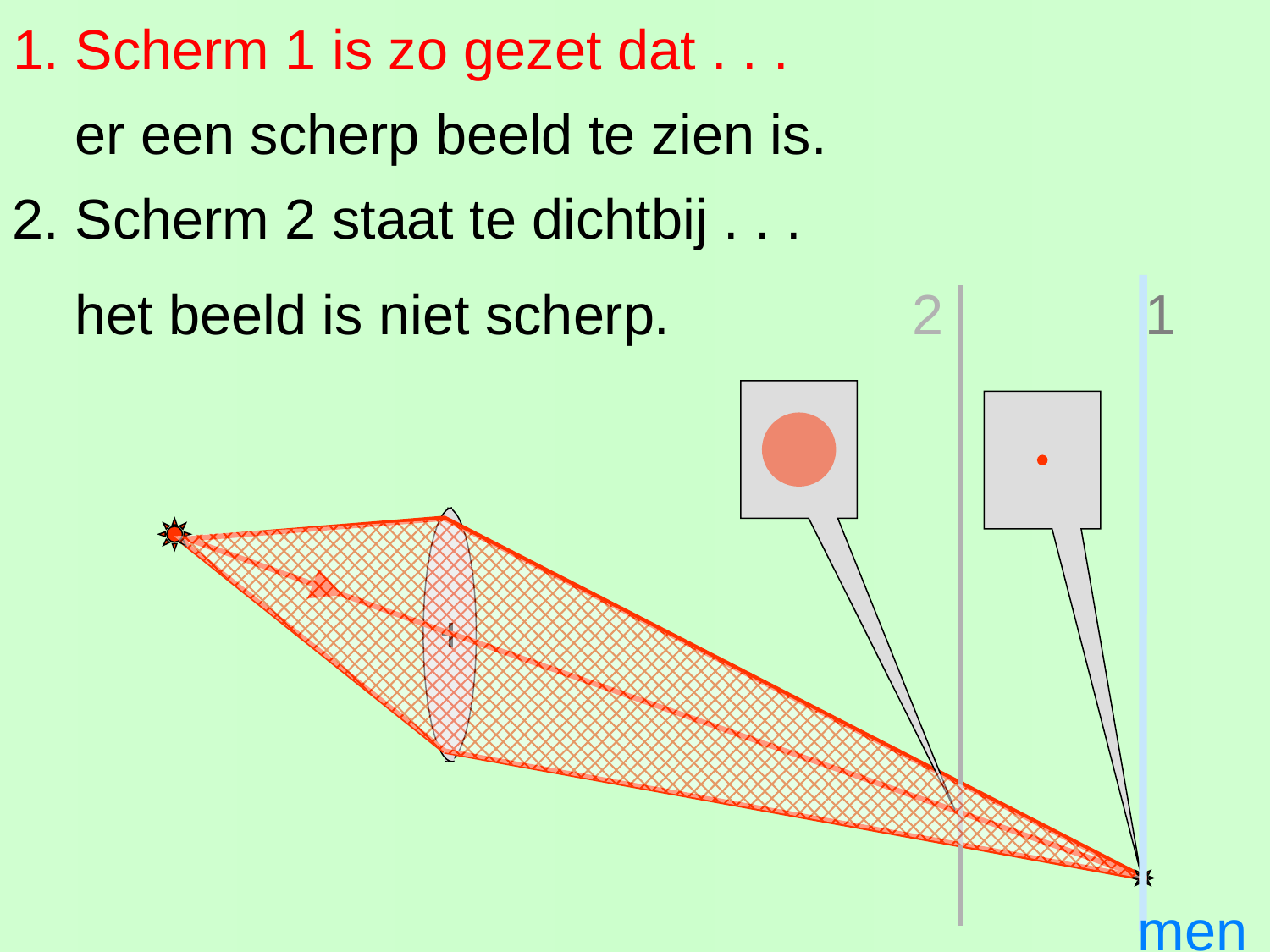

# 1. Scherm 1 is zo gezet dat . . .
    er een scherp beeld te zien is.
2. Scherm 2 staat te dichtbij . . .
2

1

    het beeld is niet scherp.

menu